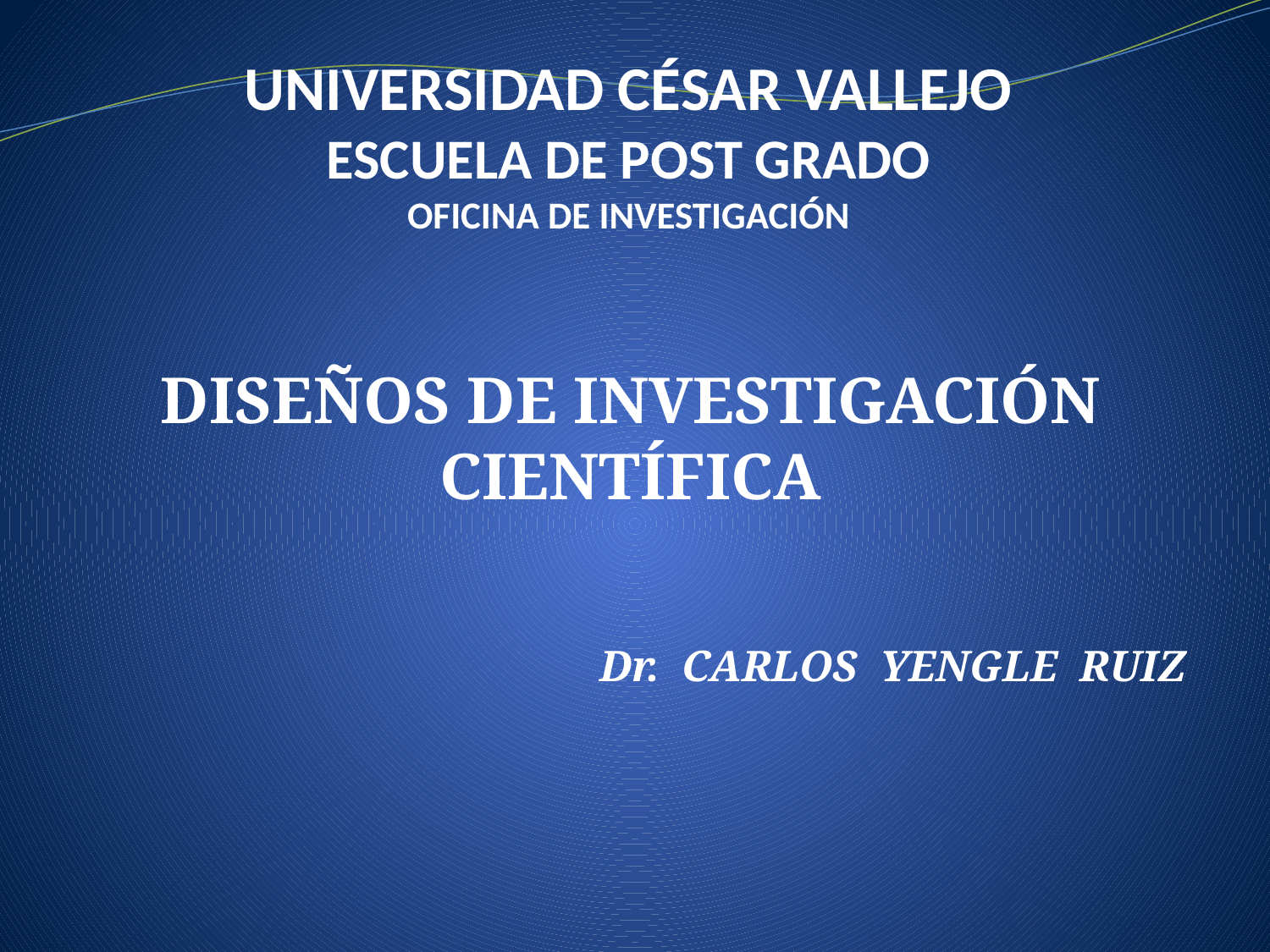

# UNIVERSIDAD CÉSAR VALLEJO ESCUELA DE POST GRADO OFICINA DE INVESTIGACIÓN

DISEÑOS DE INVESTIGACIÓN CIENTÍFICA

Dr.  CARLOS  YENGLE  RUIZ